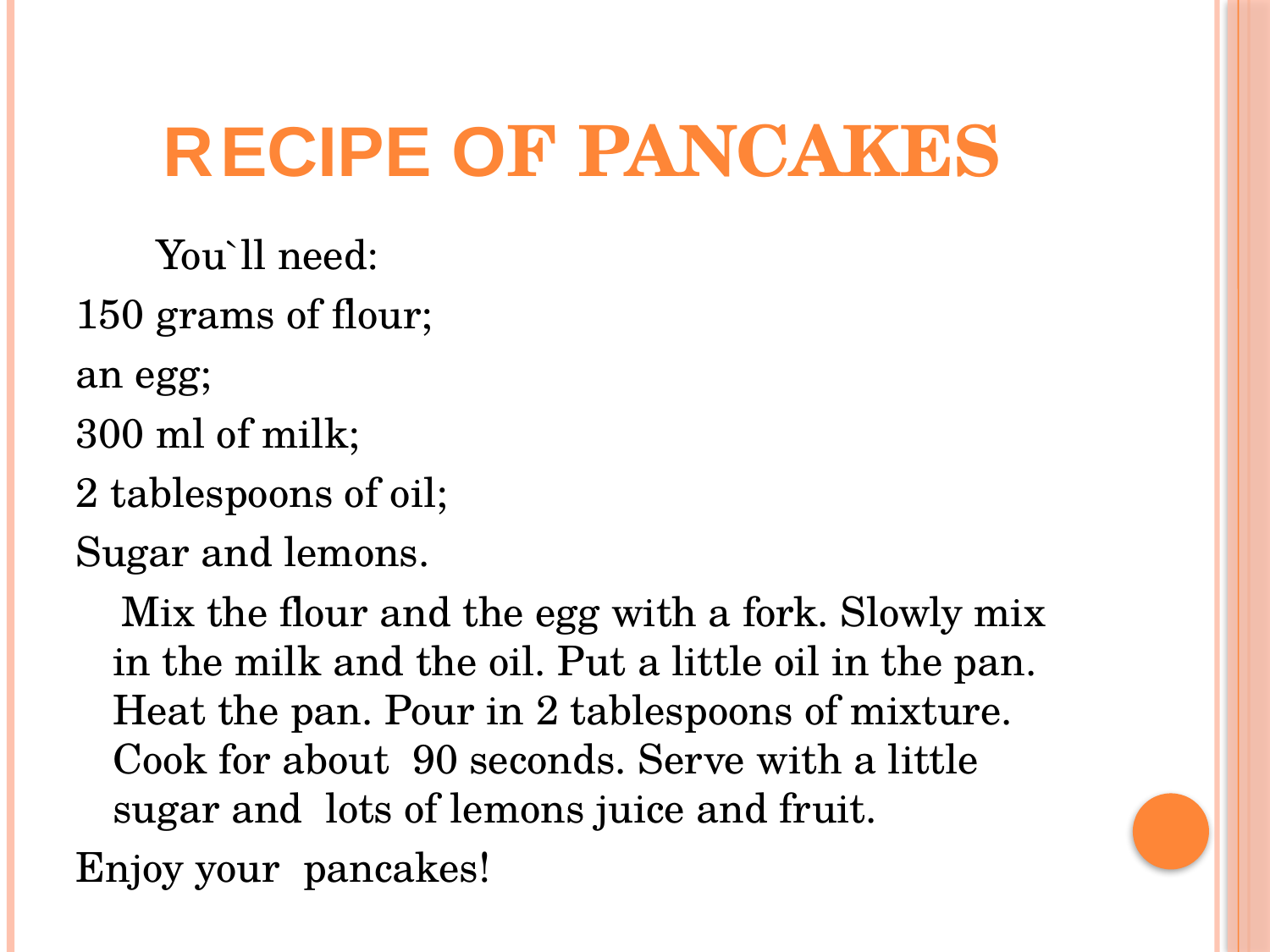

# Rесіре оf pancakes
       You`ll need:
150 grams of flour;
an egg;
300 ml of milk;
2 tablespoons of oil;
Sugar and lemons.
    Mix the flour and the egg with a fork. Slowly mix in the milk and the oil. Put a little oil in the pan. Heat the pan. Pour in 2 tablespoons of mixture. Cook for about  90 seconds. Serve with a little sugar and  lots of lemons juice and fruit.
Enjoy your  pancakes!